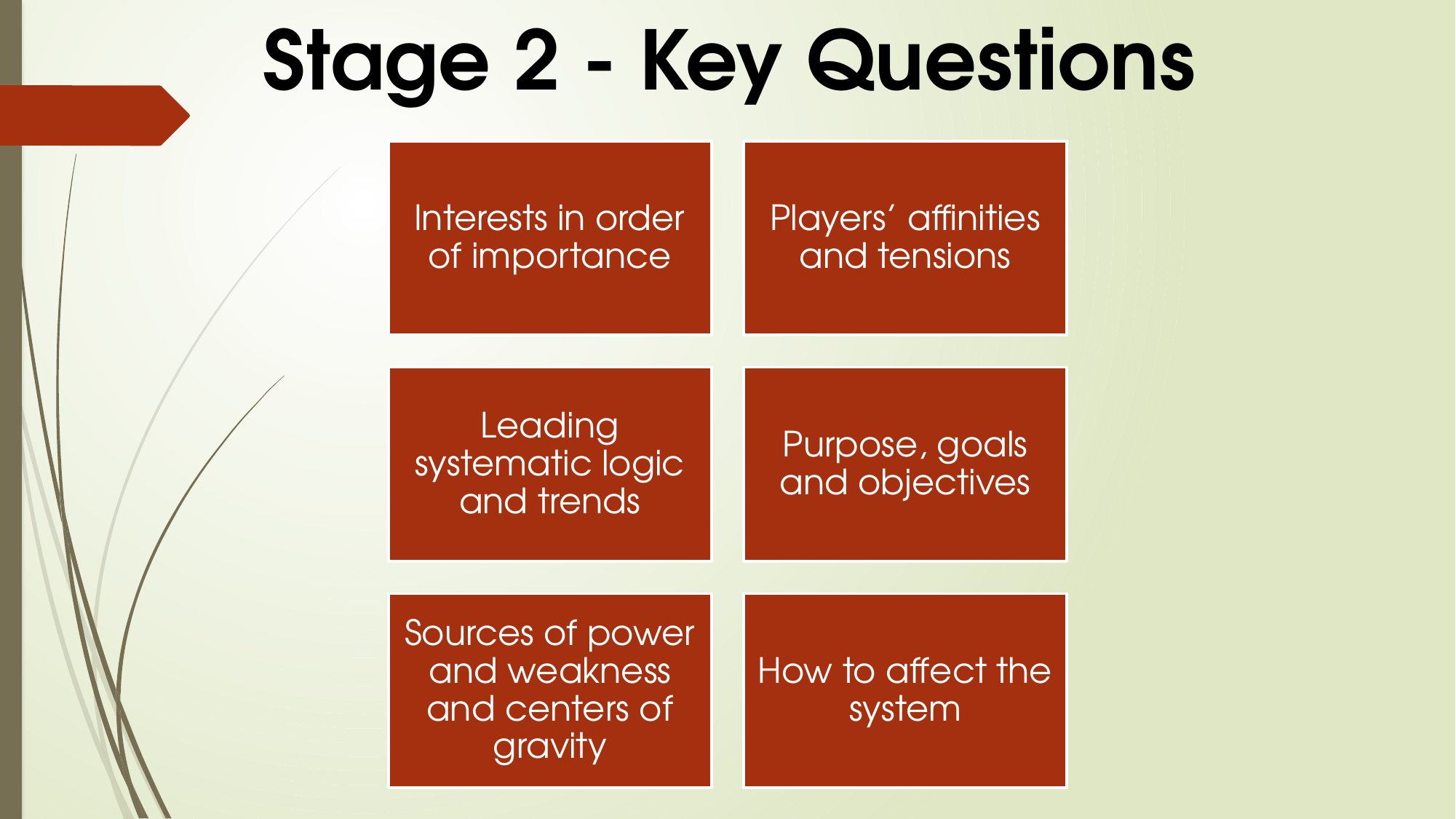

Stage 2 - Key Questions
Interests in order of importance
Players’ affinities and tensions
Leading systematic logic and trends
Purpose, goals and objectives
Sources of power and weakness and centers of gravity
How to affect the system